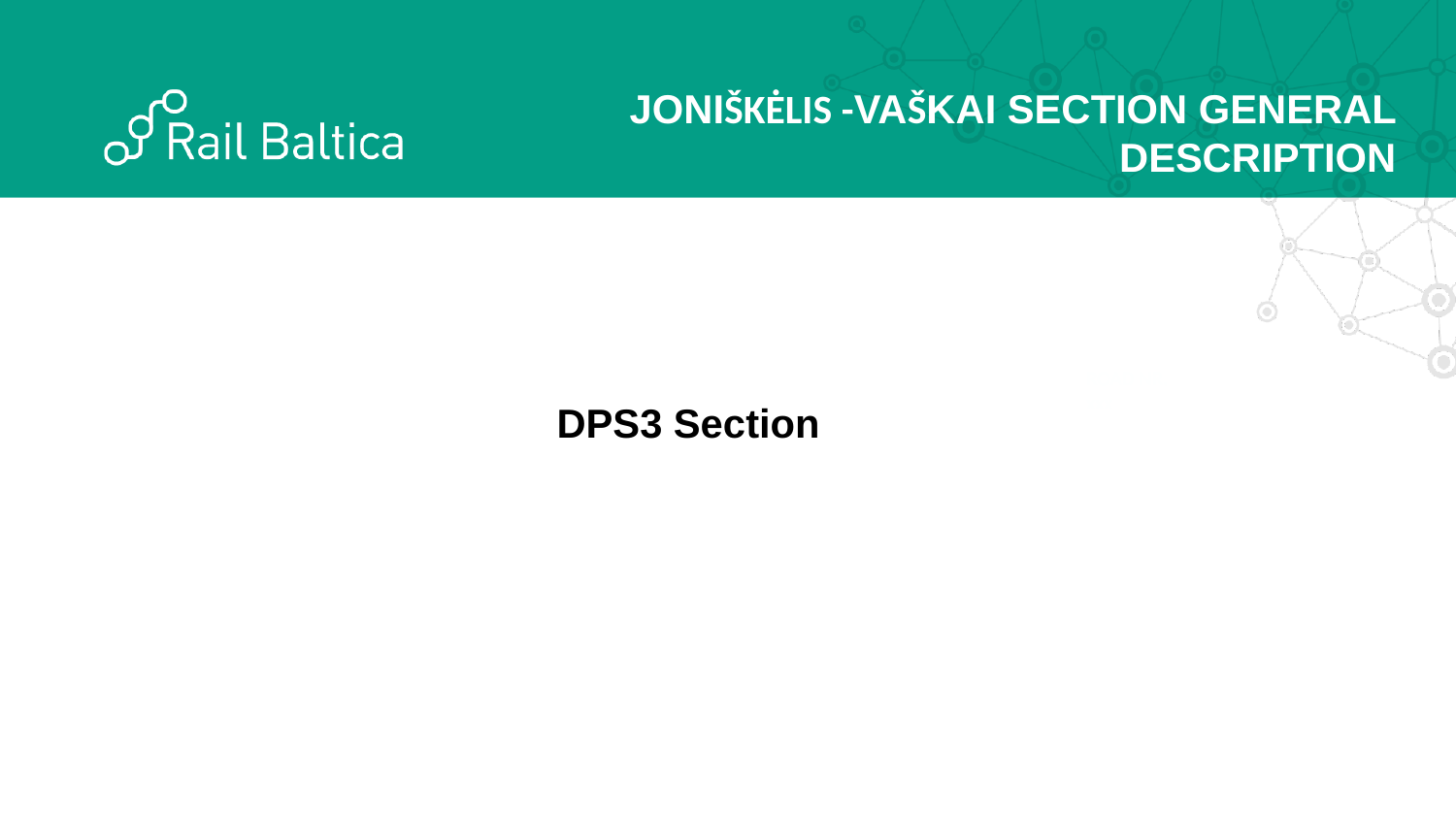

JONIŠKĖLIS -VAŠKAI SECTION GENERAL DESCRIPTION
ROAD NR. xxx
DPS3 Section